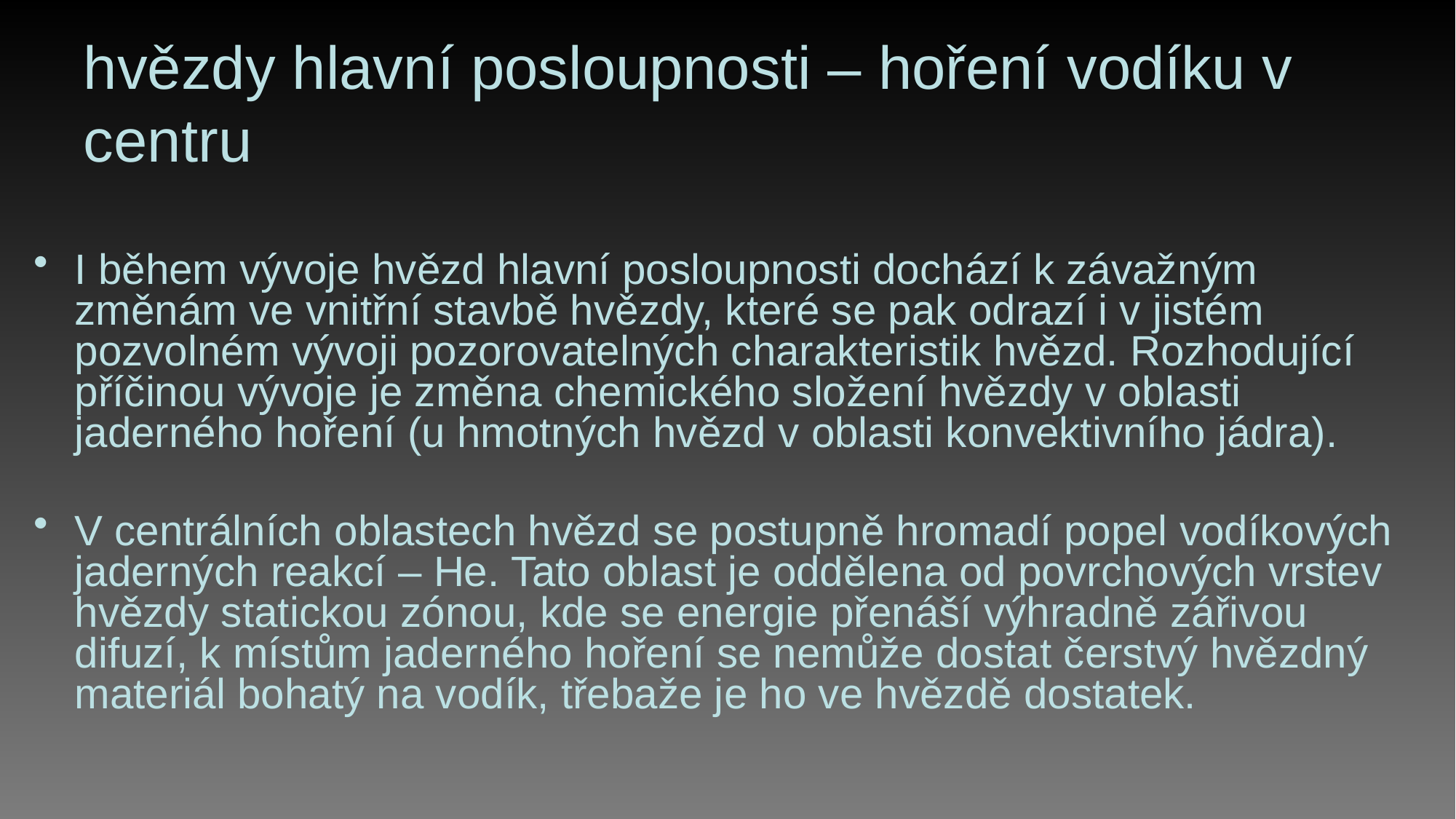

# hvězdy hlavní posloupnosti – hoření vodíku v centru
I během vývoje hvězd hlavní posloupnosti dochází k závažným změnám ve vnitřní stavbě hvězdy, které se pak odrazí i v jistém pozvolném vývoji pozorovatelných charakteristik hvězd. Rozhodující příčinou vývoje je změna chemického složení hvězdy v oblasti jaderného hoření (u hmotných hvězd v oblasti konvektivního jádra).

V centrálních oblastech hvězd se postupně hromadí popel vodíkových jaderných reakcí – He. Tato oblast je oddělena od povrchových vrstev hvězdy statickou zónou, kde se energie přenáší výhradně zářivou difuzí, k místům jaderného hoření se nemůže dostat čerstvý hvězdný materiál bohatý na vodík, třebaže je ho ve hvězdě dostatek.